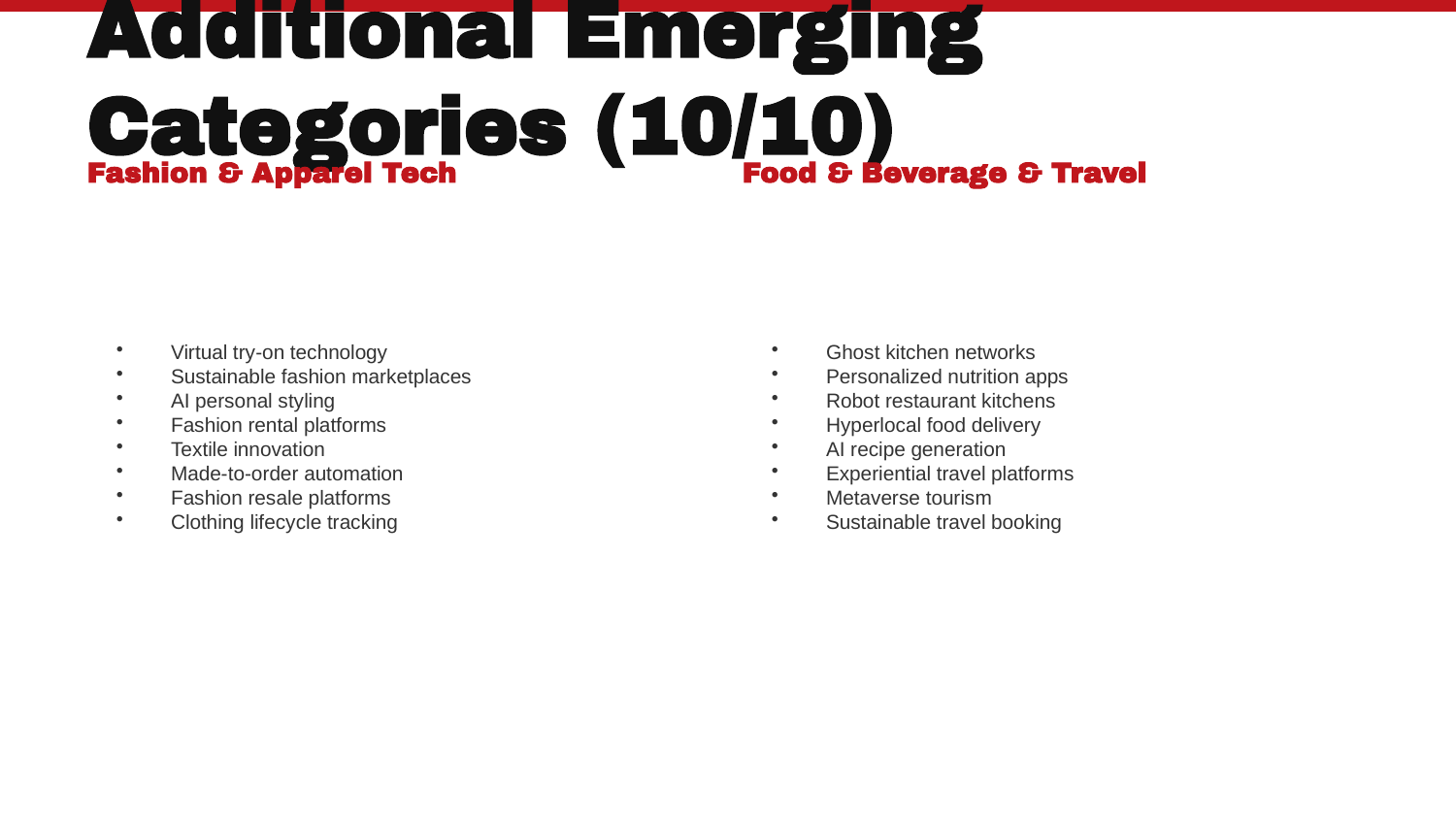

Additional Emerging Categories (10/10)
Fashion & Apparel Tech
Food & Beverage & Travel
Virtual try-on technology
Sustainable fashion marketplaces
AI personal styling
Fashion rental platforms
Textile innovation
Made-to-order automation
Fashion resale platforms
Clothing lifecycle tracking
Ghost kitchen networks
Personalized nutrition apps
Robot restaurant kitchens
Hyperlocal food delivery
AI recipe generation
Experiential travel platforms
Metaverse tourism
Sustainable travel booking